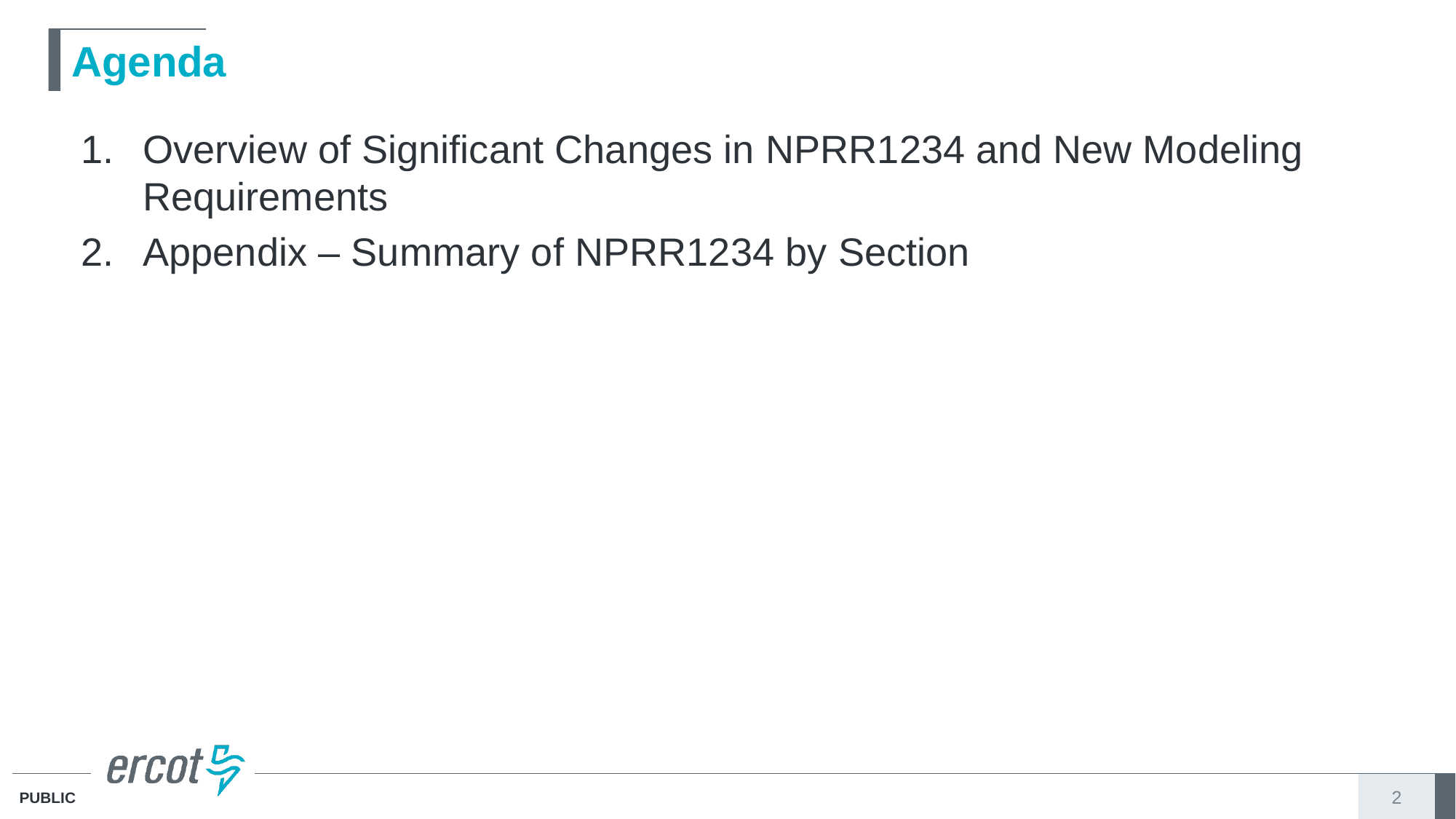

# Agenda
Overview of Significant Changes in NPRR1234 and New Modeling Requirements
Appendix – Summary of NPRR1234 by Section

2